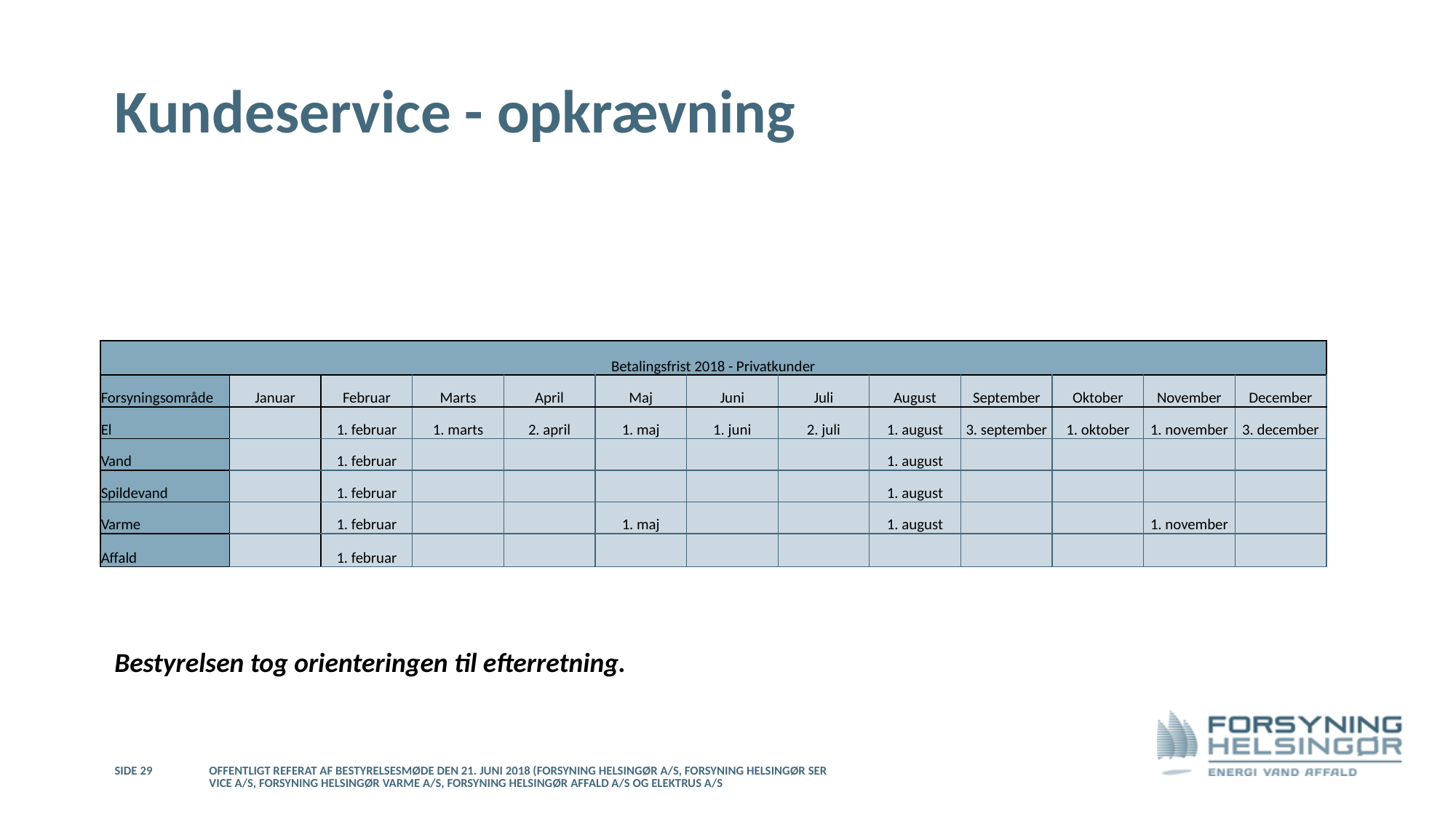

# Kundeservice - opkrævning
| Betalingsfrist 2018 - Privatkunder |  |  |  |  |  |  |  |  |  |  |  |  |
| --- | --- | --- | --- | --- | --- | --- | --- | --- | --- | --- | --- | --- |
| Forsyningsområde | Januar | Februar | Marts | April | Maj | Juni | Juli | August | September | Oktober | November | December |
| El |  | 1. februar | 1. marts | 2. april | 1. maj | 1. juni | 2. juli | 1. august | 3. september | 1. oktober | 1. november | 3. december |
| Vand |  | 1. februar |  |  |  |  |  | 1. august |  |  |  |  |
| Spildevand |  | 1. februar |  |  |  |  |  | 1. august |  |  |  |  |
| Varme |  | 1. februar |  |  | 1. maj |  |  | 1. august |  |  | 1. november |  |
| Affald |  | 1. februar |  |  |  |  |  |  |  |  |  |  |
Bestyrelsen tog orienteringen til efterretning.
Side 29
Offentligt referat af bestyrelsesmøde den 21. juni 2018 (Forsyning Helsingør A/S, Forsyning Helsingør Service A/S, Forsyning Helsingør Varme A/S, Forsyning Helsingør Affald A/S og Elektrus A/S